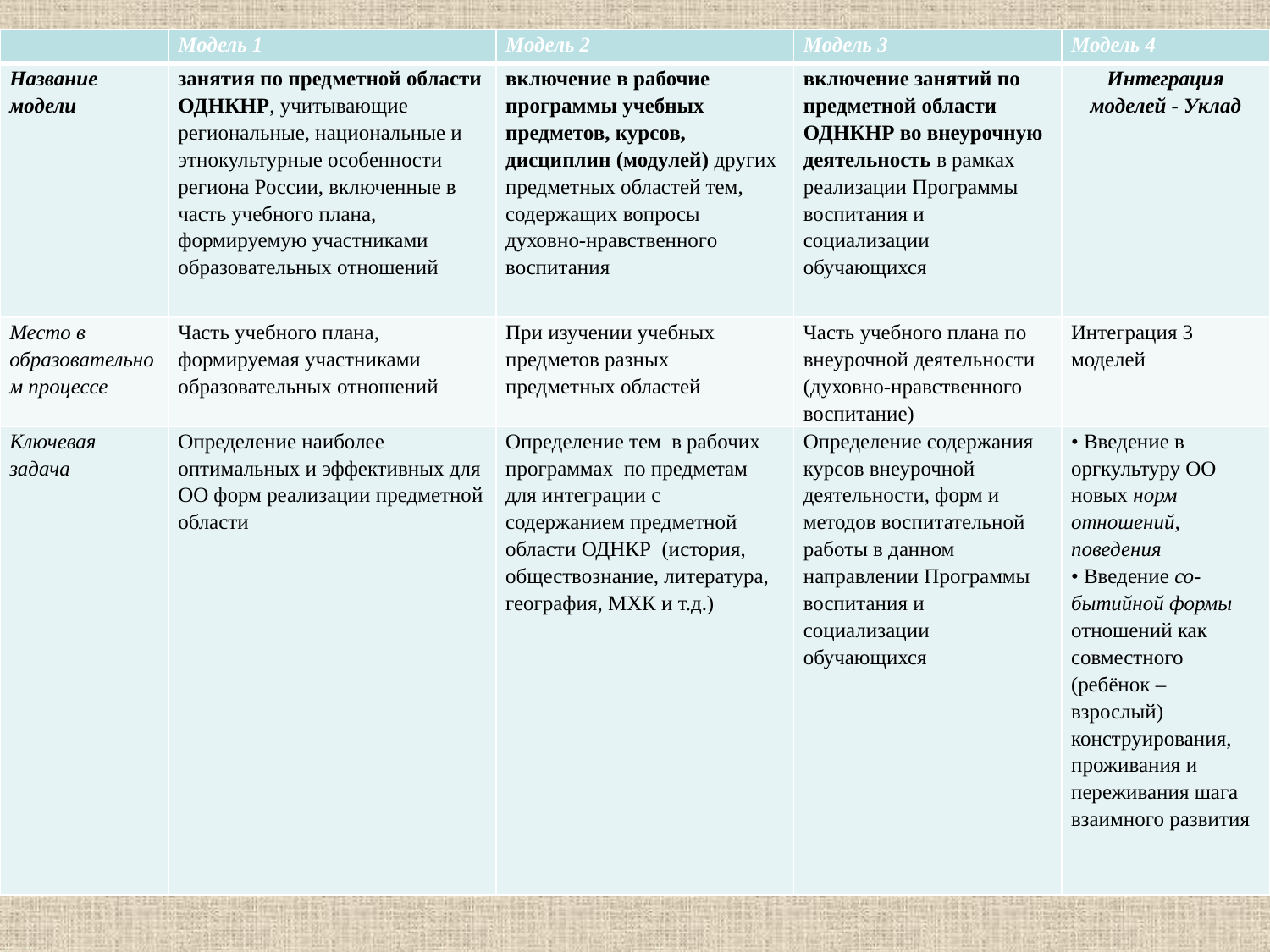

|  | Модель 1 | Модель 2 | Модель 3 | Модель 4 |
| --- | --- | --- | --- | --- |
| Название модели | занятия по предметной области ОДНКНР, учитывающие региональные, национальные и этнокультурные особенности региона России, включенные в часть учебного плана, формируемую участниками образовательных отношений | включение в рабочие программы учебных предметов, курсов, дисциплин (модулей) других предметных областей тем, содержащих вопросы духовно-нравственного воспитания | включение занятий по предметной области ОДНКНР во внеурочную деятельность в рамках реализации Программы воспитания и социализации обучающихся | Интеграция моделей - Уклад |
| Место в образовательном процессе | Часть учебного плана, формируемая участниками образовательных отношений | При изучении учебных предметов разных предметных областей | Часть учебного плана по внеурочной деятельности (духовно-нравственного воспитание) | Интеграция 3 моделей |
| Ключевая задача | Определение наиболее оптимальных и эффективных для ОО форм реализации предметной области | Определение тем в рабочих программах по предметам для интеграции с содержанием предметной области ОДНКР (история, обществознание, литература, география, МХК и т.д.) | Определение содержания курсов внеурочной деятельности, форм и методов воспитательной работы в данном направлении Программы воспитания и социализации обучающихся | • Введение в оргкультуру ОО новых норм отношений, поведения • Введение со-бытийной формы отношений как совместного (ребёнок – взрослый) конструирования, проживания и переживания шага взаимного развития |
#